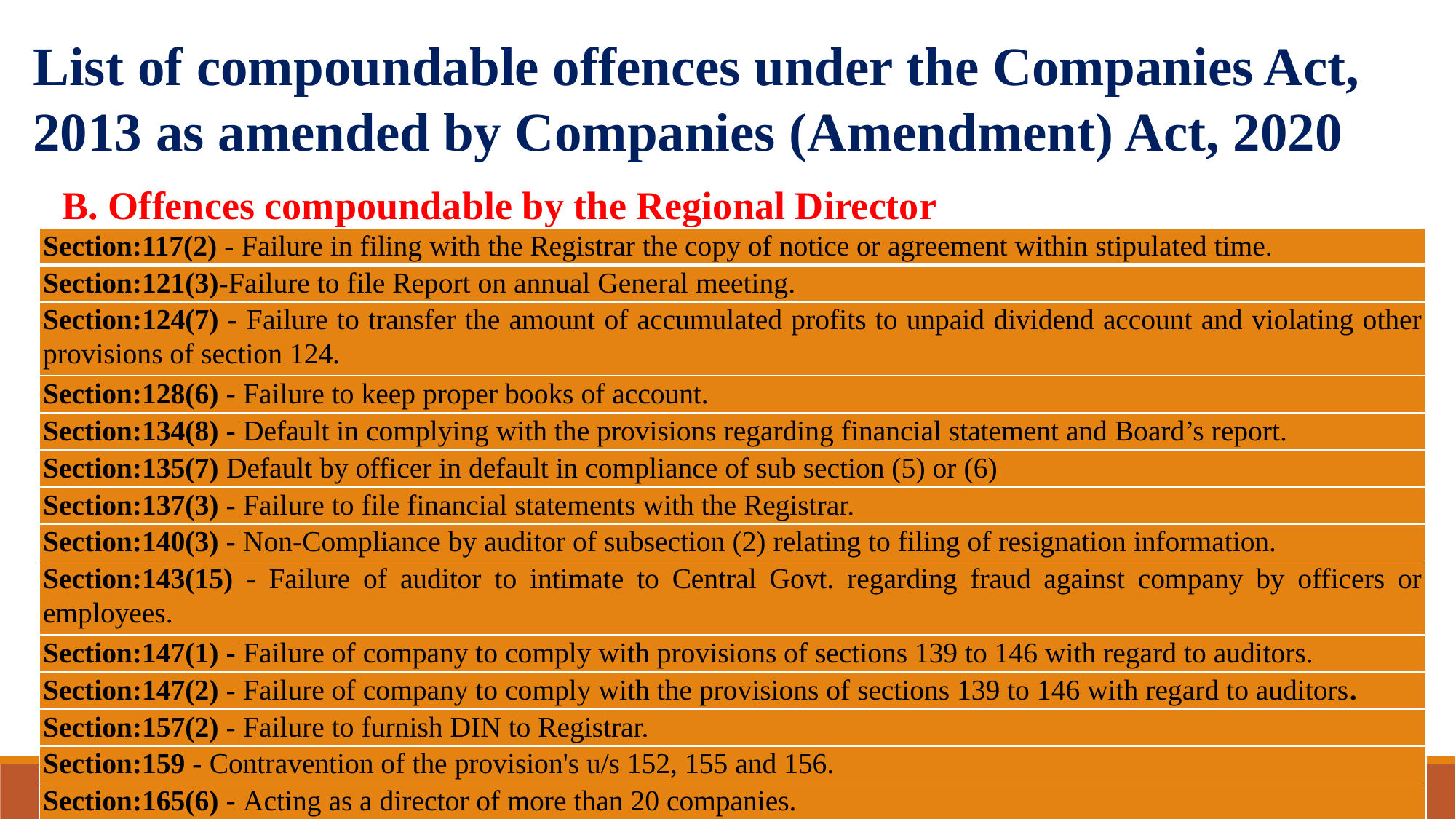

List of compoundable offences under the Companies Act, 2013 as amended by Companies (Amendment) Act, 2020
B. Offences compoundable by the Regional Director
| Section:117(2) - Failure in filing with the Registrar the copy of notice or agreement within stipulated time. |
| --- |
| Section:121(3)-Failure to file Report on annual General meeting. |
| Section:124(7) - Failure to transfer the amount of accumulated profits to unpaid dividend account and violating other provisions of section 124. |
| Section:128(6) - Failure to keep proper books of account. |
| Section:134(8) - Default in complying with the provisions regarding financial statement and Board’s report. |
| Section:135(7) Default by officer in default in compliance of sub section (5) or (6) |
| Section:137(3) - Failure to file financial statements with the Registrar. |
| Section:140(3) - Non-Compliance by auditor of subsection (2) relating to filing of resignation information. |
| Section:143(15) - Failure of auditor to intimate to Central Govt. regarding fraud against company by officers or employees. |
| Section:147(1) - Failure of company to comply with provisions of sections 139 to 146 with regard to auditors. |
| Section:147(2) - Failure of company to comply with the provisions of sections 139 to 146 with regard to auditors. |
| Section:157(2) - Failure to furnish DIN to Registrar. |
| Section:159 - Contravention of the provision's u/s 152, 155 and 156. |
| Section:165(6) - Acting as a director of more than 20 companies. |